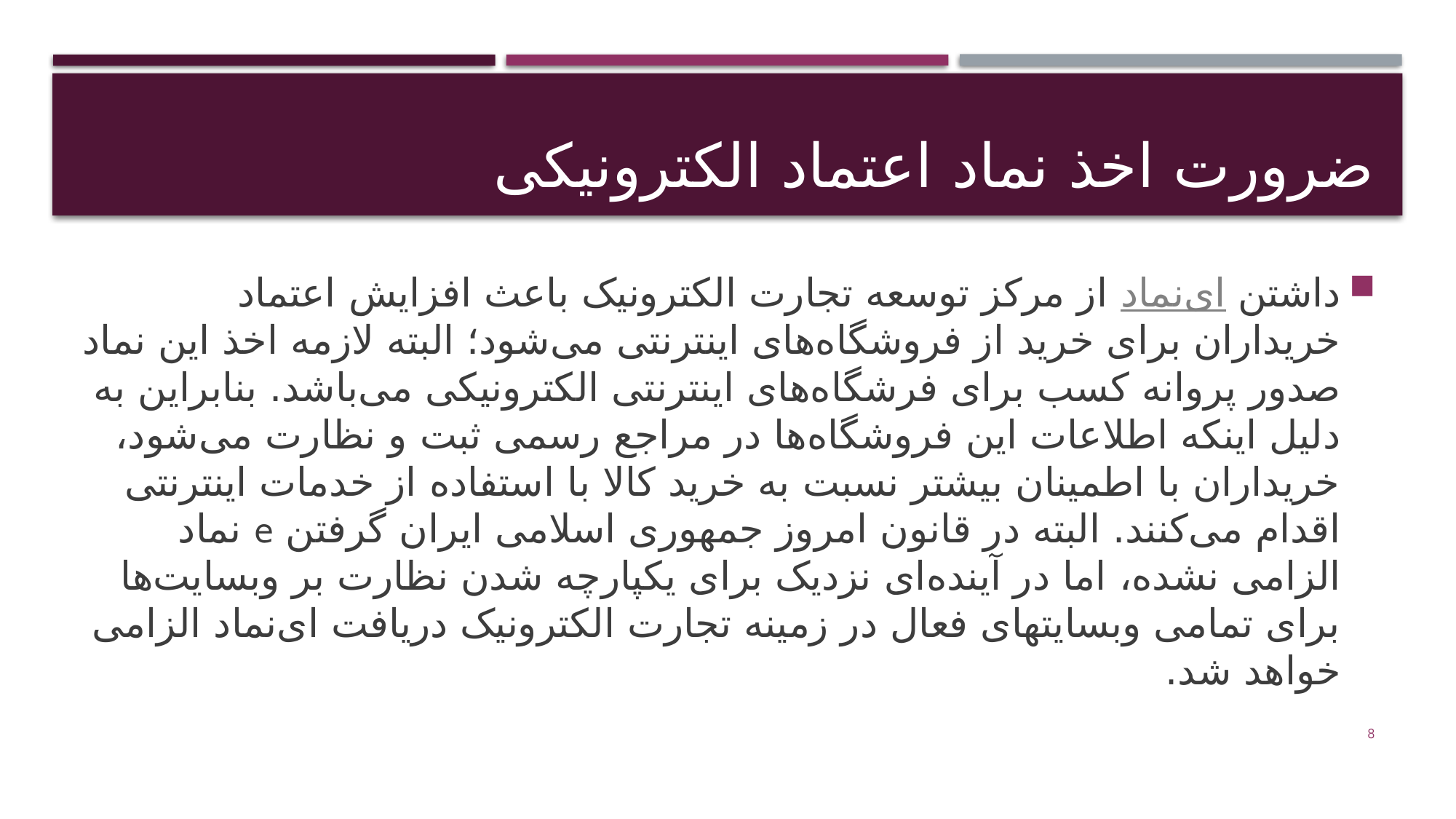

# ضرورت اخذ نماد اعتماد الکترونیکی
داشتن ای‌نماد از مرکز توسعه تجارت الکترونیک باعث افزایش اعتماد خریداران برای خرید از فروشگاه‌های اینترنتی می‌شود؛ البته لازمه اخذ این نماد صدور پروانه کسب برای فرشگاه‌های اینترنتی الکترونیکی می‌باشد. بنابراین به دلیل اینکه اطلاعات این فروشگاه‌ها در مراجع رسمی ثبت و نظارت می‌شود، خریداران با اطمینان بیشتر نسبت به خرید کالا با استفاده از خدمات اینترنتی اقدام می‌کنند. البته در قانون امروز جمهوری اسلامی ایران گرفتن e نماد الزامی نشده، اما در آینده‌ای نزدیک برای یکپارچه شدن نظارت بر وبسایت‌ها برای تمامی وبسایتهای فعال در زمینه تجارت الکترونیک دریافت ای‌نماد الزامی خواهد شد.
8